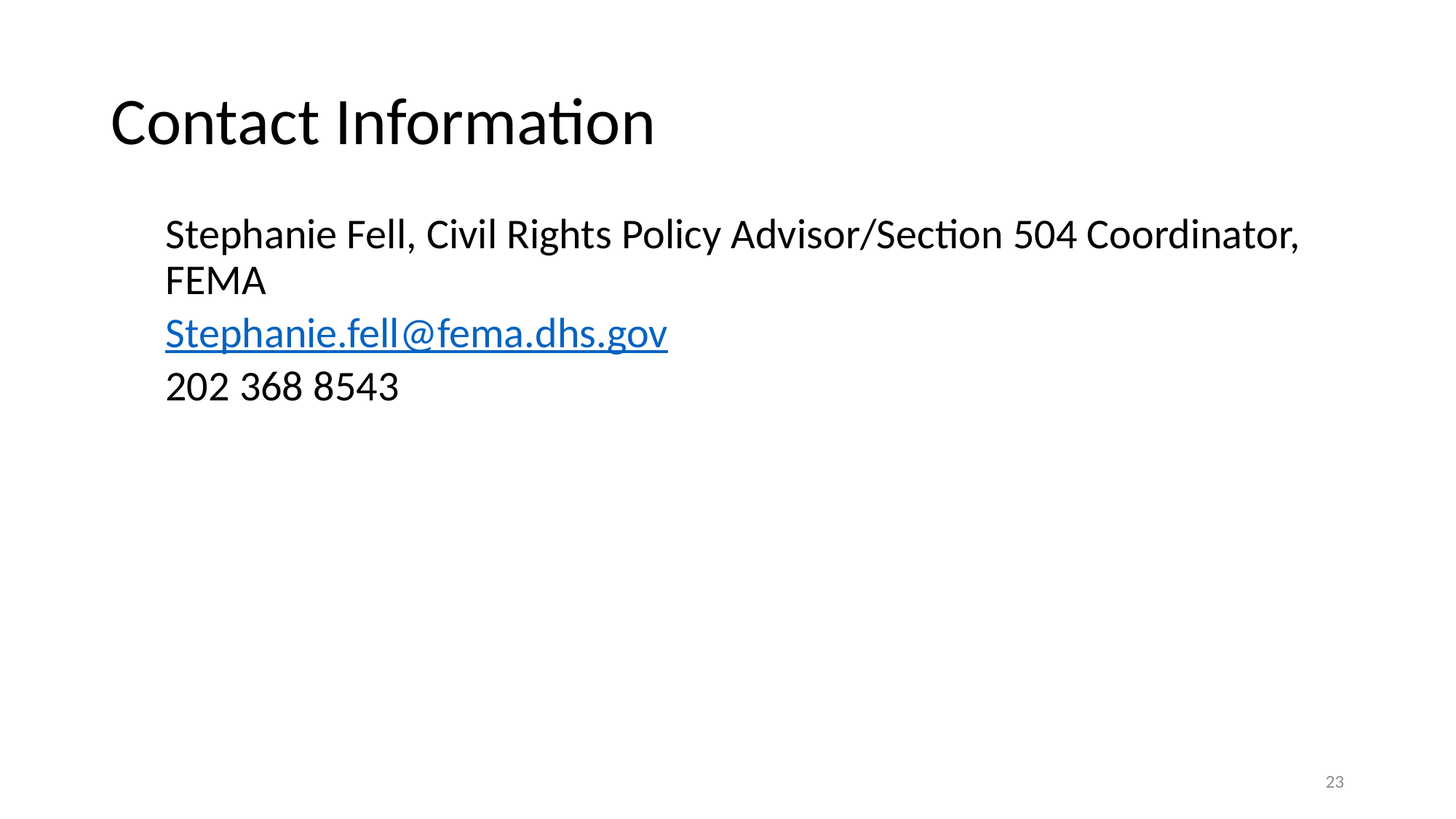

# Contact Information

Stephanie Fell, Civil Rights Policy Advisor/Section 504 Coordinator, FEMA
Stephanie.fell@fema.dhs.gov
202 368 8543

23